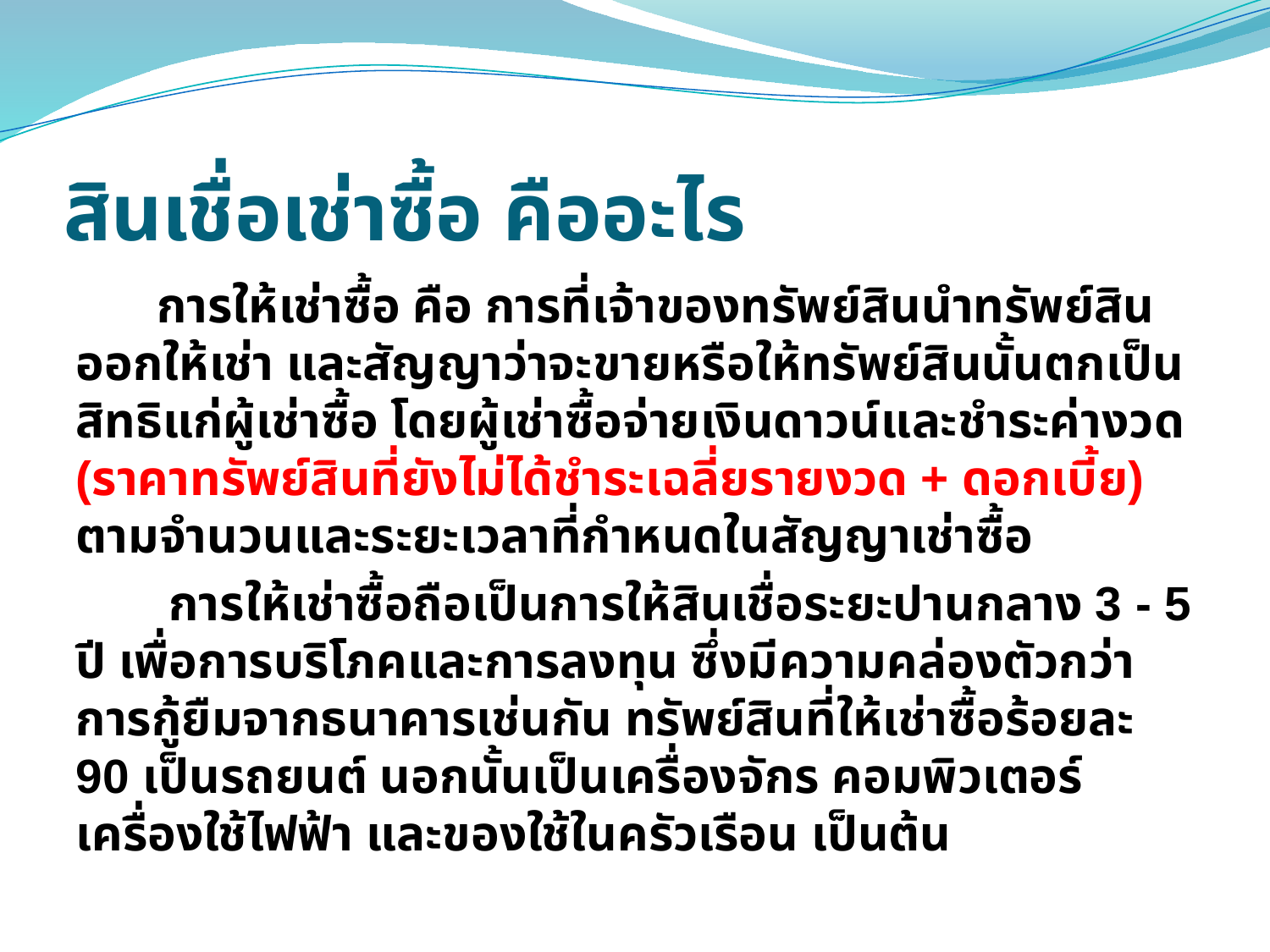

# สินเชื่อเช่าซื้อ คืออะไร
การให้เช่าซื้อ คือ การที่เจ้าของทรัพย์สินนำทรัพย์สินออกให้เช่า และสัญญาว่าจะขายหรือให้ทรัพย์สินนั้นตกเป็นสิทธิแก่ผู้เช่าซื้อ โดยผู้เช่าซื้อจ่ายเงินดาวน์และชำระค่างวด (ราคาทรัพย์สินที่ยังไม่ได้ชำระเฉลี่ยรายงวด + ดอกเบี้ย) ตามจำนวนและระยะเวลาที่กำหนดในสัญญาเช่าซื้อ
 การให้เช่าซื้อถือเป็นการให้สินเชื่อระยะปานกลาง 3 - 5 ปี เพื่อการบริโภคและการลงทุน ซึ่งมีความคล่องตัวกว่าการกู้ยืมจากธนาคารเช่นกัน ทรัพย์สินที่ให้เช่าซื้อร้อยละ 90 เป็นรถยนต์ นอกนั้นเป็นเครื่องจักร คอมพิวเตอร์ เครื่องใช้ไฟฟ้า และของใช้ในครัวเรือน เป็นต้น